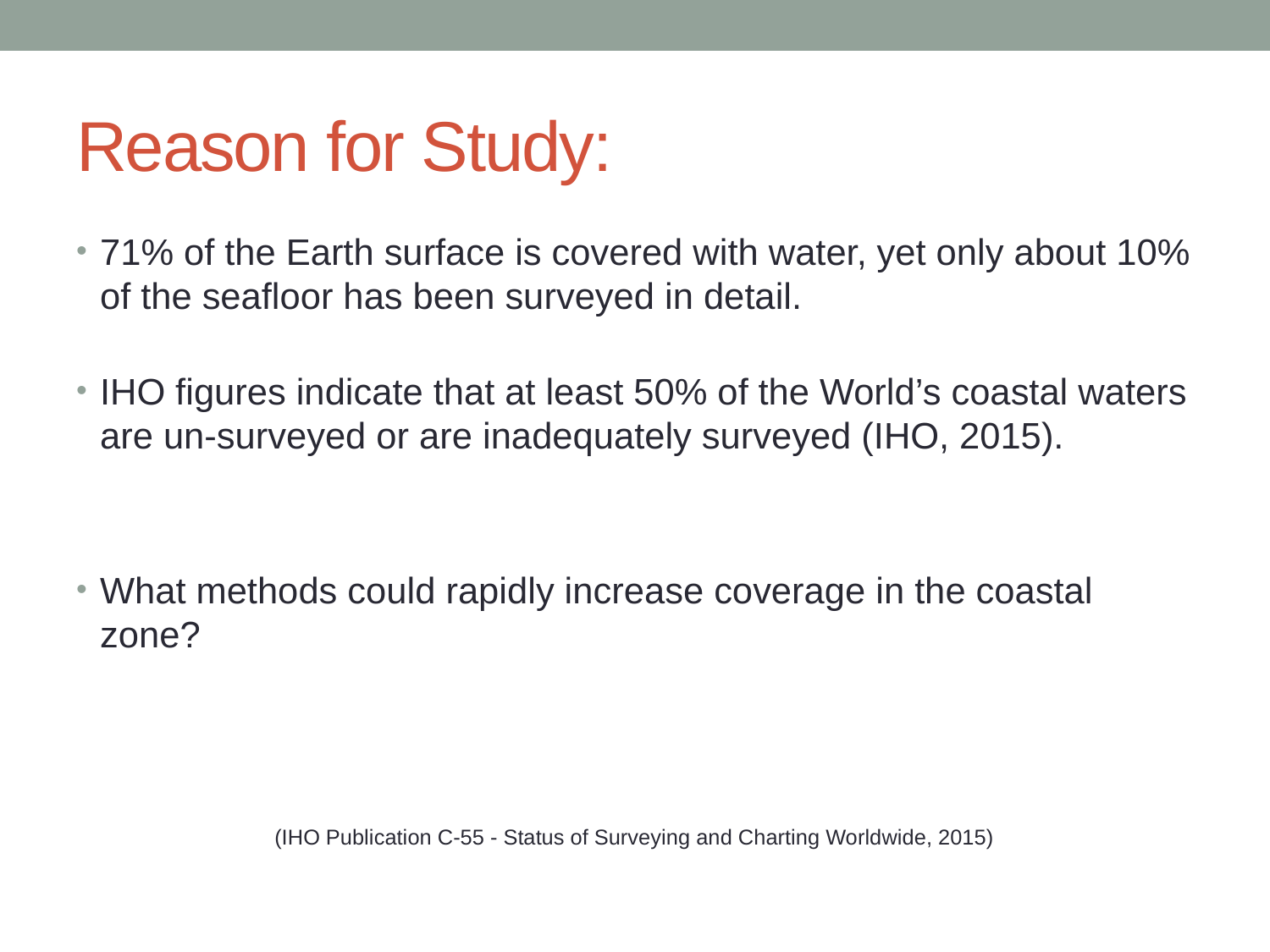

# Reason for Study:
71% of the Earth surface is covered with water, yet only about 10% of the seafloor has been surveyed in detail.
IHO figures indicate that at least 50% of the World’s coastal waters are un-surveyed or are inadequately surveyed (IHO, 2015).

What methods could rapidly increase coverage in the coastal zone?

(IHO Publication C-55 - Status of Surveying and Charting Worldwide, 2015)